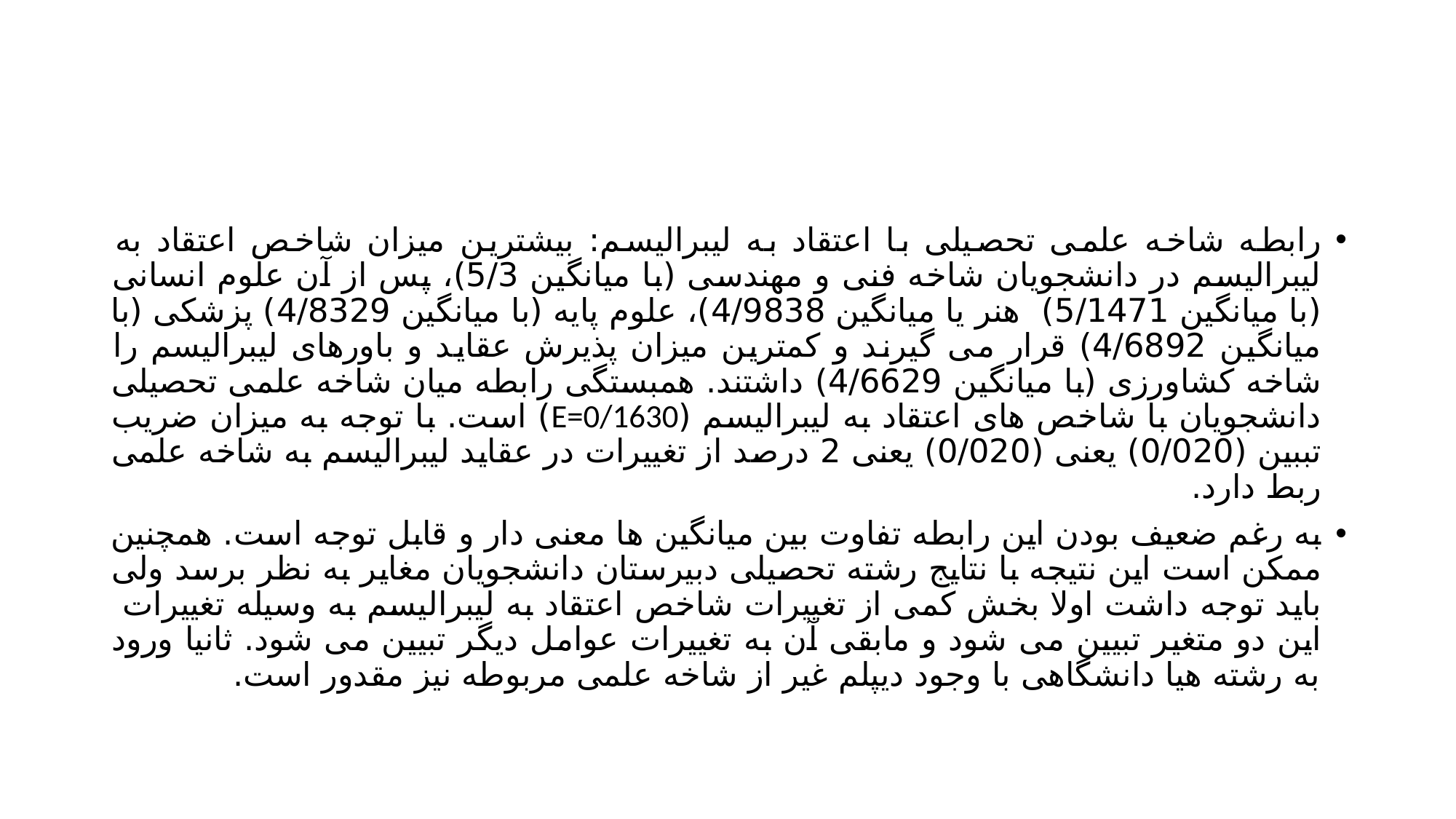

#
رابطه شاخه علمی تحصیلی با اعتقاد به لیبرالیسم: بیشترین میزان شاخص اعتقاد به لیبرالیسم در دانشجویان شاخه فنی و مهندسی (با میانگین 5/3)، پس از آن علوم انسانی (با میانگین 5/1471)  هنر یا میانگین 4/9838)، علوم پایه (با میانگین 4/8329) پزشکی (با میانگین 4/6892) قرار می گیرند و کمترین میزان پذیرش عقاید و باورهای لیبرالیسم را شاخه کشاورزی (با میانگین 4/6629) داشتند. همبستگی رابطه میان شاخه علمی تحصیلی دانشجویان با شاخص های اعتقاد به لیبرالیسم (E=0/1630) است. با توجه به میزان ضریب تببین (0/020) یعنی (0/020) یعنی 2 درصد از تغییرات در عقاید لیبرالیسم به شاخه علمی ربط دارد.
به رغم ضعیف بودن این رابطه تفاوت بین میانگین ها معنی دار و قابل توجه است. همچنین ممکن است این نتیجه با نتایج رشته تحصیلی دبیرستان دانشجویان مغایر به نظر برسد ولی باید توجه داشت اولا بخش کمی از تغییرات شاخص اعتقاد به لیبرالیسم به وسیله تغییرات  این دو متغیر تبیین می شود و مابقی آن به تغییرات عوامل دیگر تبیین می شود. ثانیا ورود به رشته هیا دانشگاهی با وجود دیپلم غیر از شاخه علمی مربوطه نیز مقدور است.